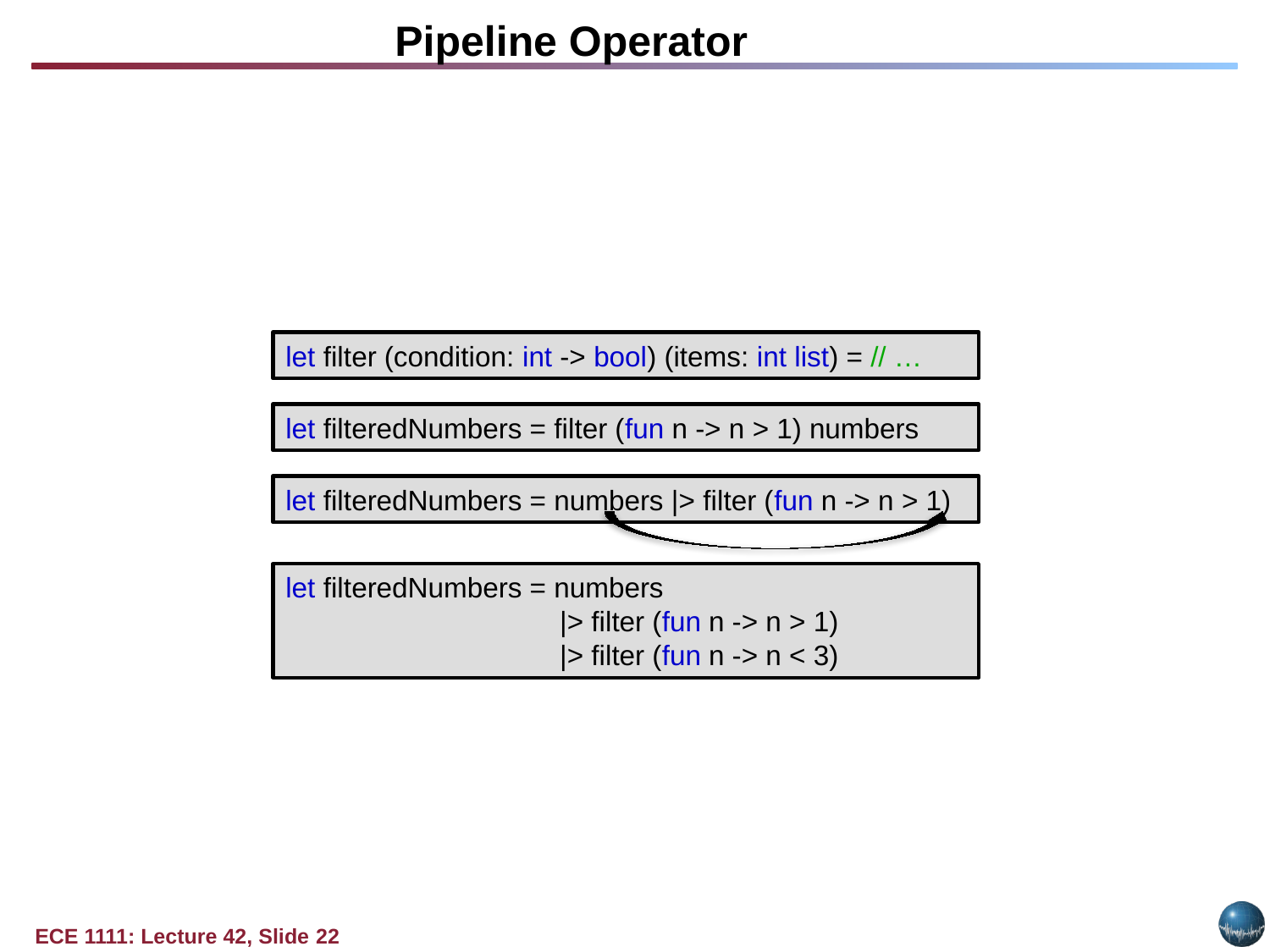

Pipeline Operator
let filter (condition: int -> bool) (items: int list) = // …
let filteredNumbers = filter (fun n -> n > 1) numbers
let filteredNumbers = numbers |> filter (fun n -> n > 1)

let filteredNumbers = numbers
                                   |> filter (fun n -> n > 1)
                                   |> filter (fun n -> n < 3)